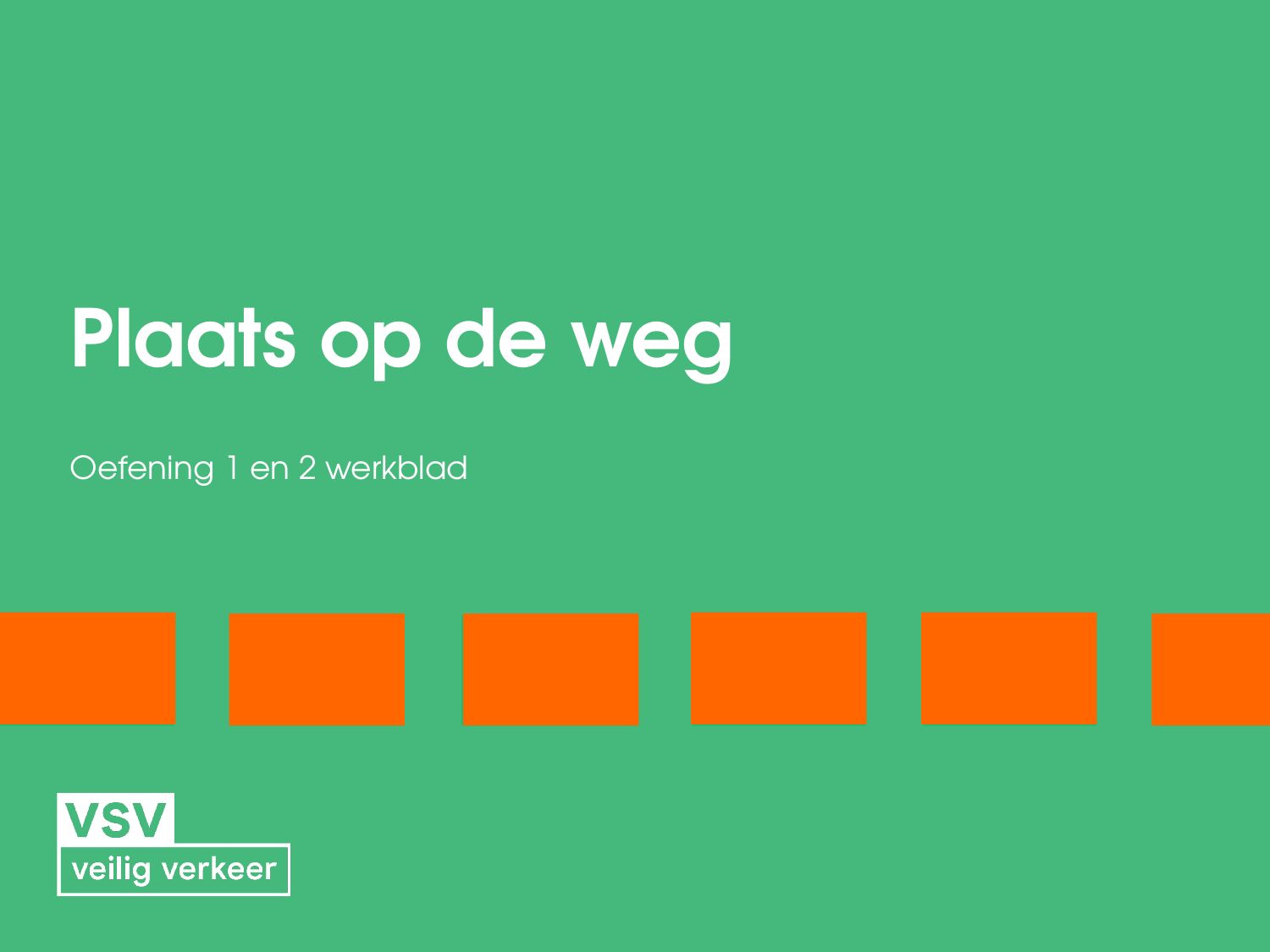

# Plaats op de weg
Oefening 1 en 2 werkblad